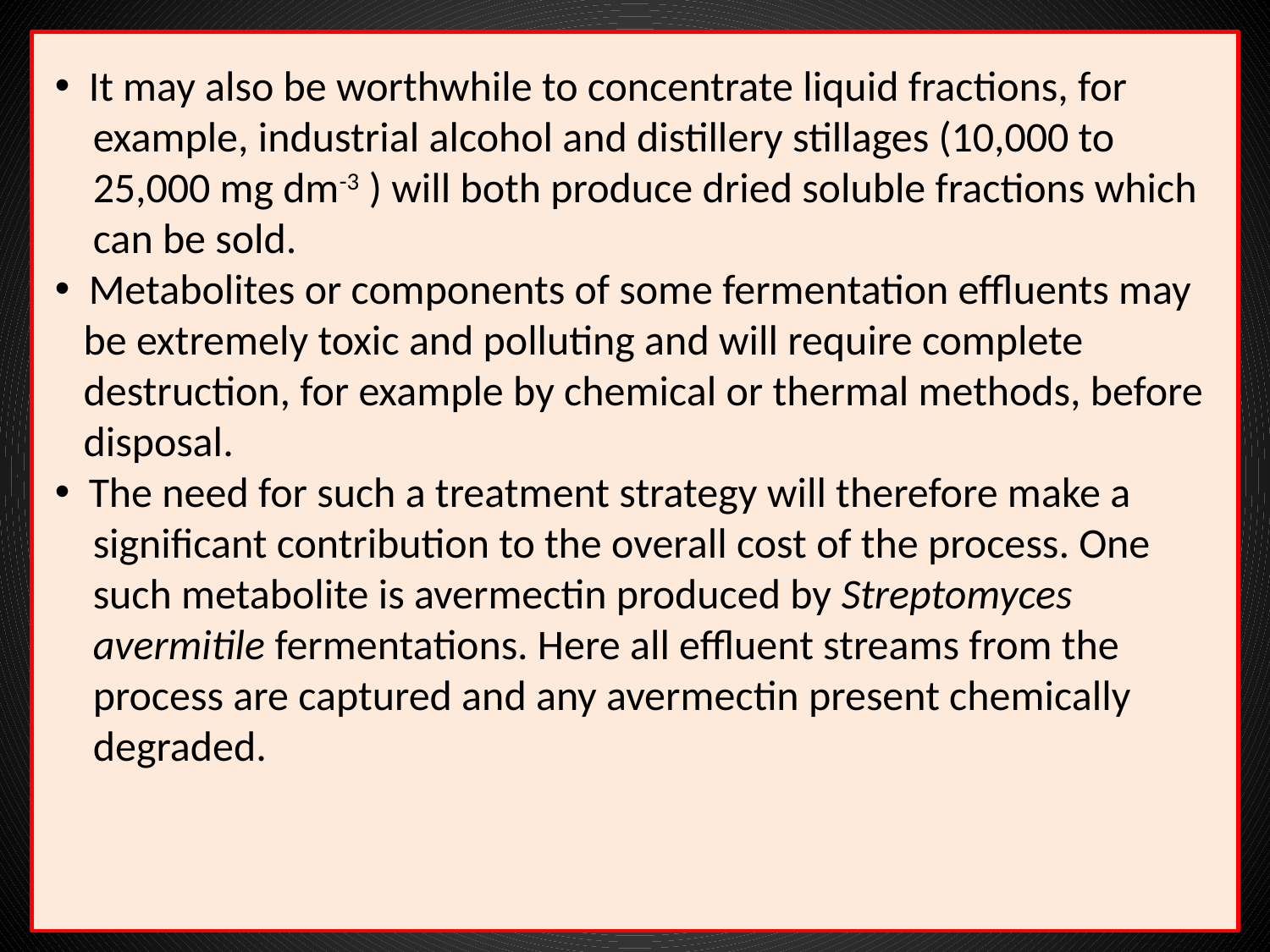

It may also be worthwhile to concentrate liquid fractions, for
    example, industrial alcohol and distillery stillages (10,000 to
    25,000 mg dm-3 ) will both produce dried soluble fractions which
    can be sold.
  Metabolites or components of some fermentation effluents may
   be extremely toxic and polluting and will require complete
   destruction, for example by chemical or thermal methods, before
   disposal.
  The need for such a treatment strategy will therefore make a
    significant contribution to the overall cost of the process. One
    such metabolite is avermectin produced by Streptomyces
    avermitile fermentations. Here all effluent streams from the
    process are captured and any avermectin present chemically
    degraded.